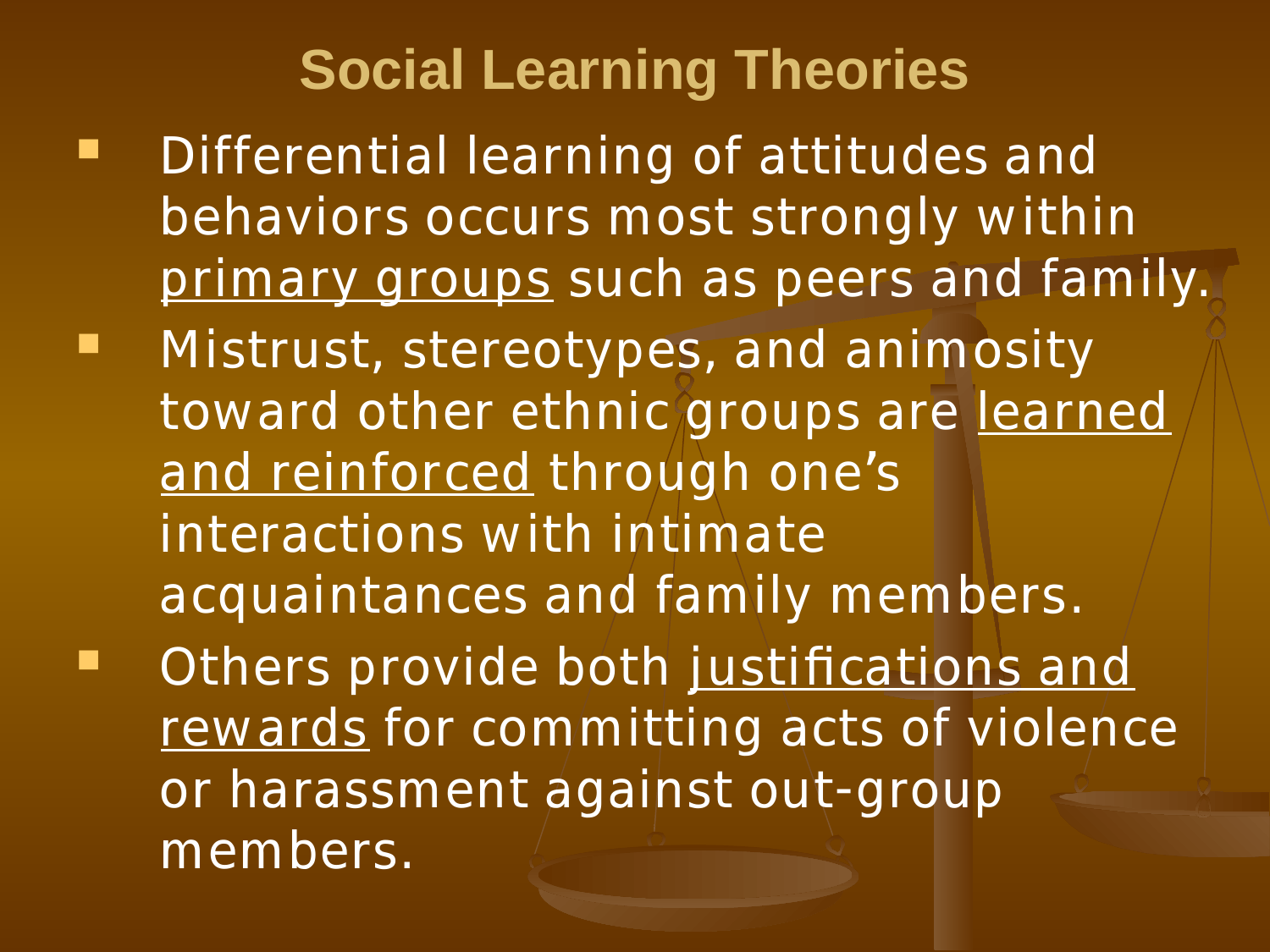

# Social Learning Theories
Differential learning of attitudes and behaviors occurs most strongly within primary groups such as peers and family.
Mistrust, stereotypes, and animosity toward other ethnic groups are learned and reinforced through one’s interactions with intimate acquaintances and family members.
Others provide both justifications and rewards for committing acts of violence or harassment against out-group members.